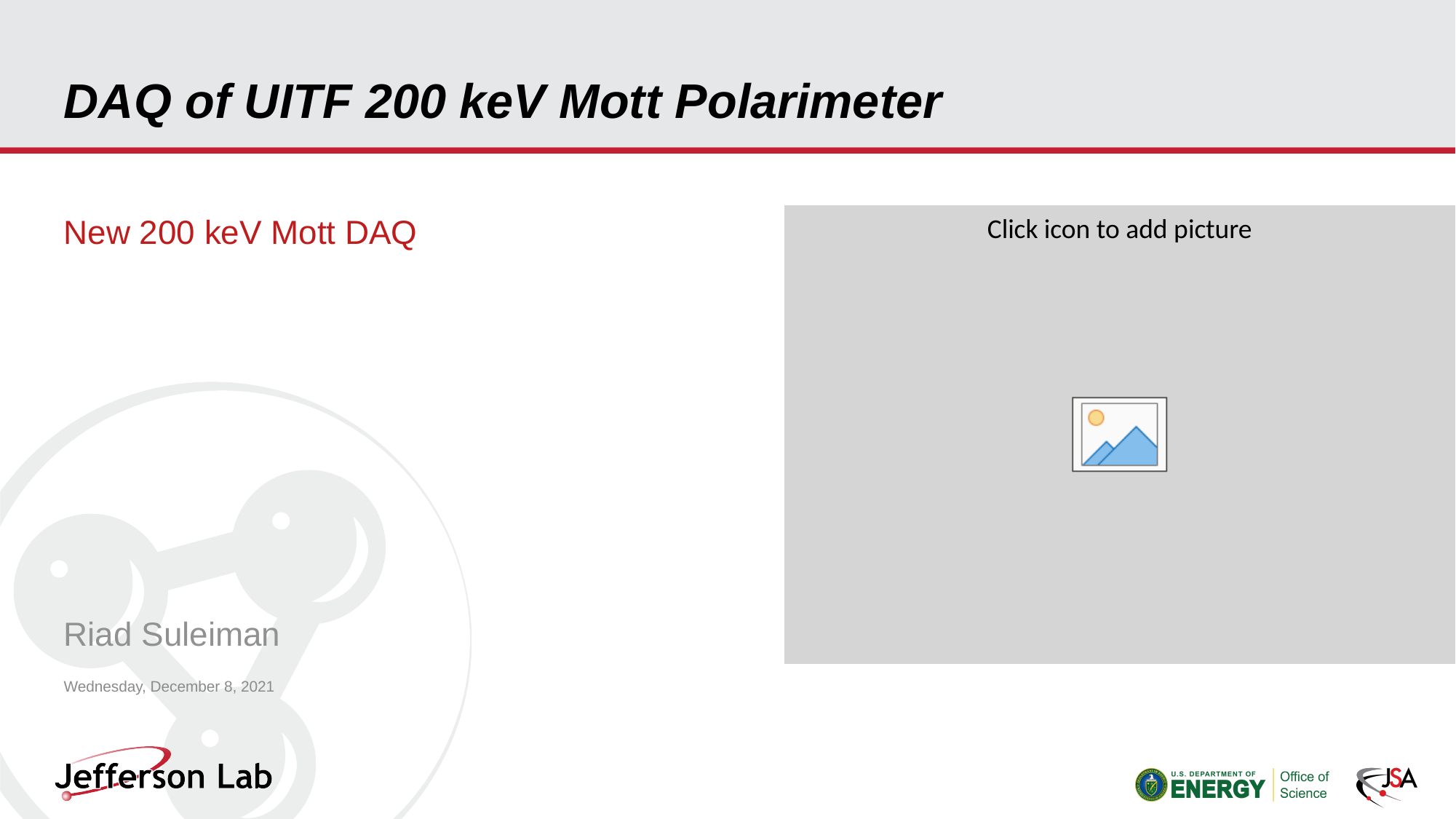

# DAQ of UITF 200 keV Mott Polarimeter
New 200 keV Mott DAQ

Riad Suleiman
Wednesday, December 8, 2021